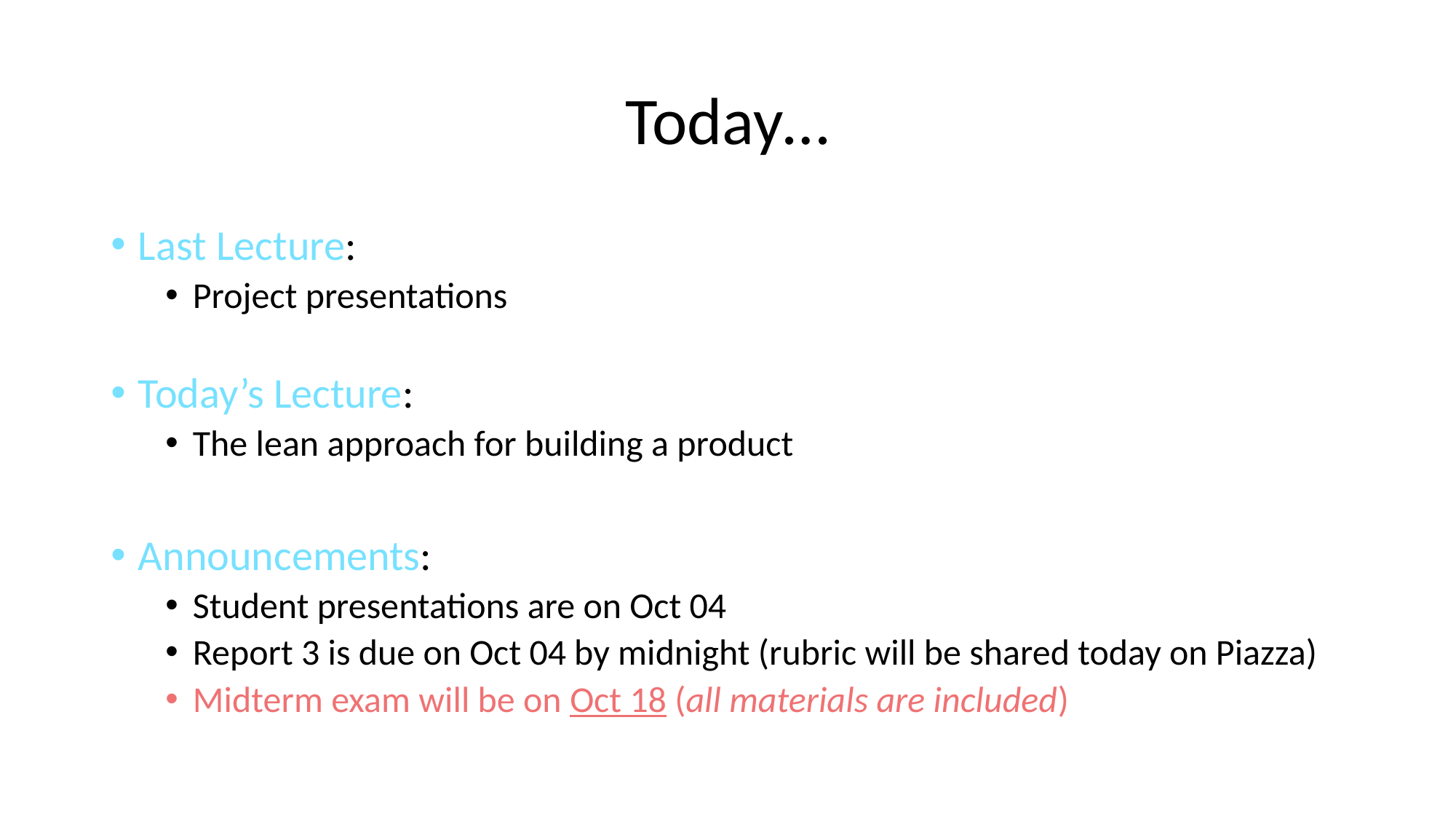

# Today…
Last Lecture:
Project presentations

Today’s Lecture:
The lean approach for building a product

Announcements:
Student presentations are on Oct 04
Report 3 is due on Oct 04 by midnight (rubric will be shared today on Piazza)
Midterm exam will be on Oct 18 (all materials are included)